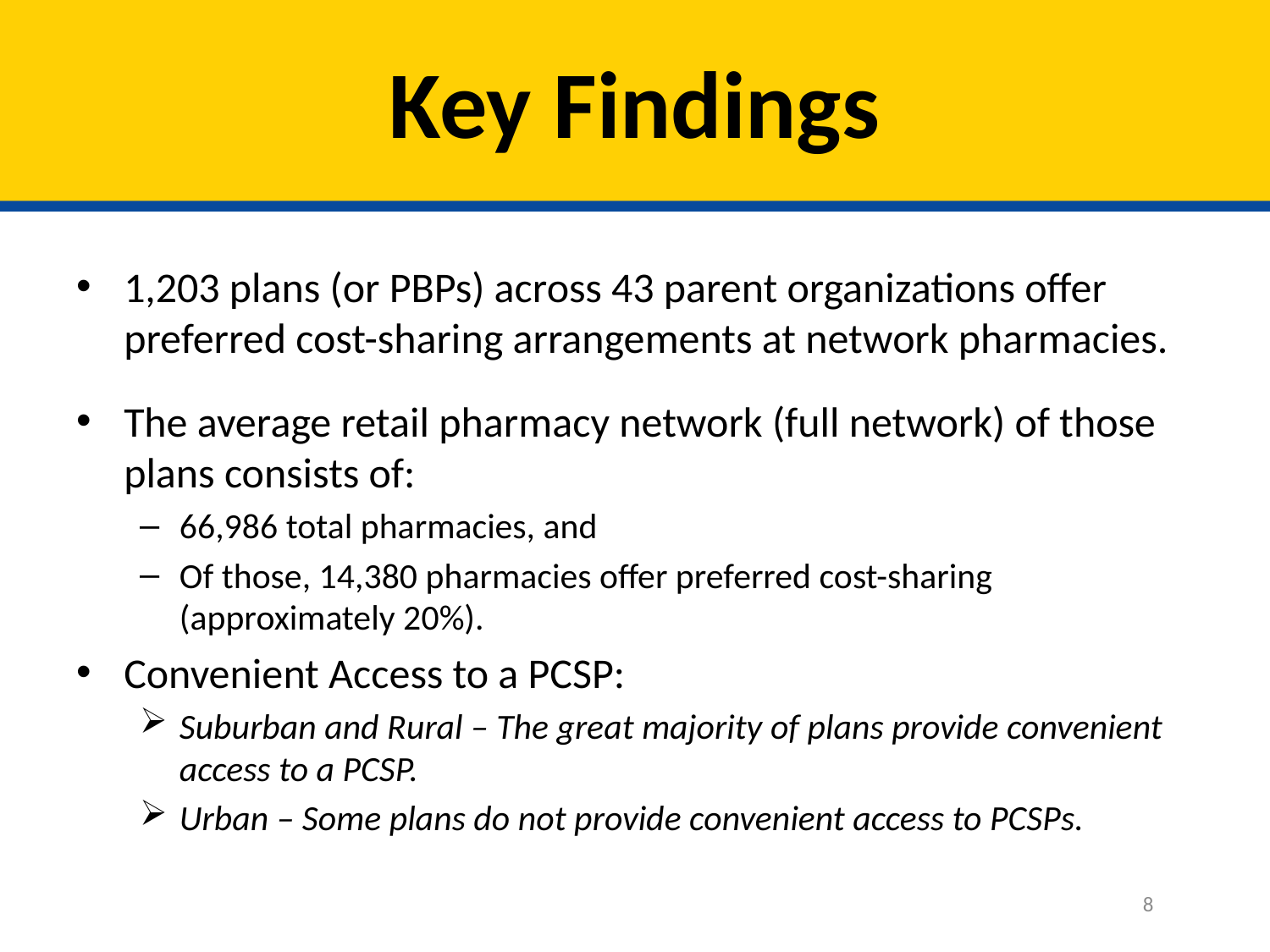

# Key Findings
1,203 plans (or PBPs) across 43 parent organizations offer preferred cost-sharing arrangements at network pharmacies.

The average retail pharmacy network (full network) of those plans consists of:
66,986 total pharmacies, and
Of those, 14,380 pharmacies offer preferred cost-sharing (approximately 20%).
Convenient Access to a PCSP:
Suburban and Rural – The great majority of plans provide convenient access to a PCSP.
Urban – Some plans do not provide convenient access to PCSPs.
8